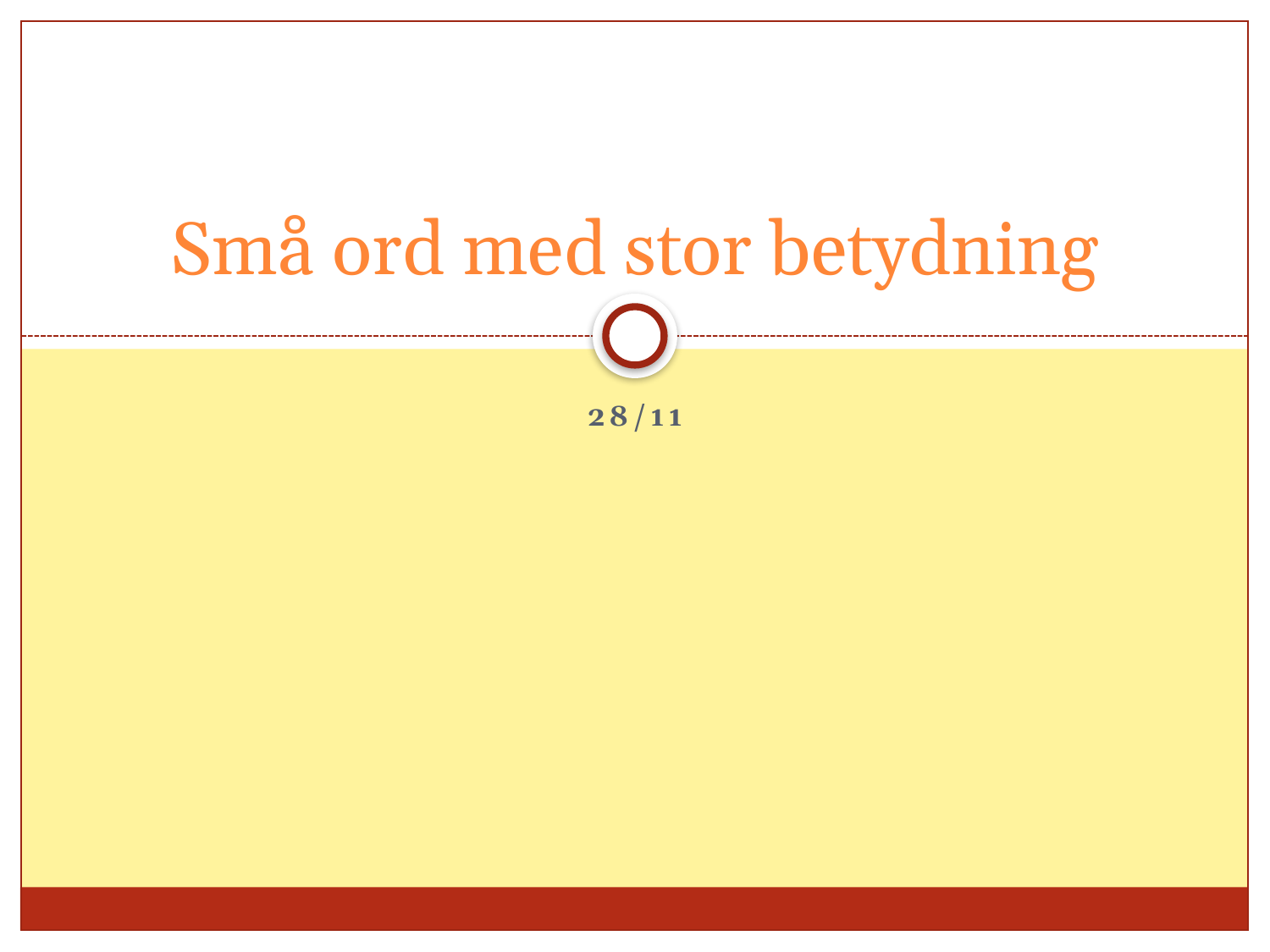

# Små ord med stor betydning
28/11